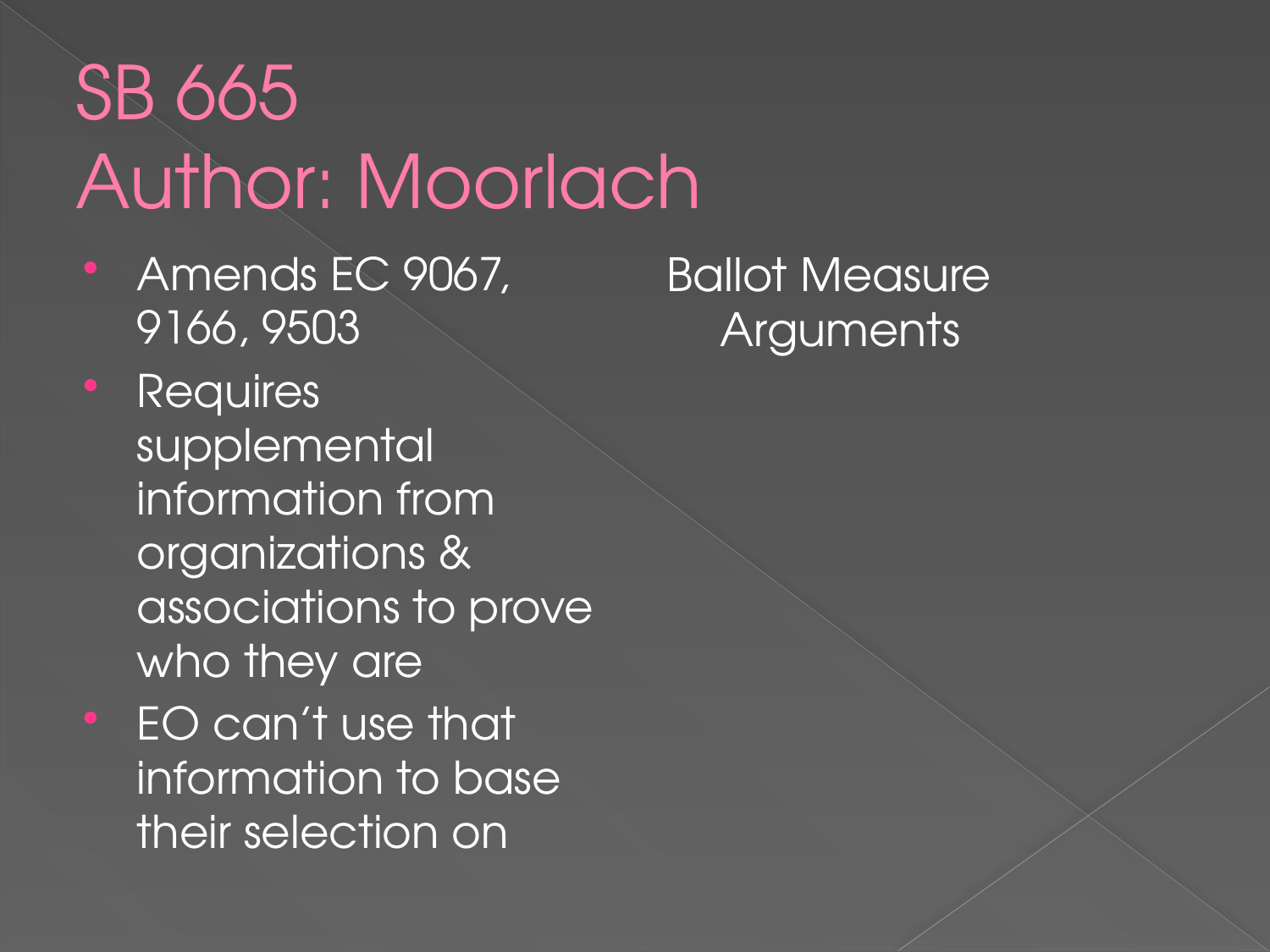

# SB 665 Author: Moorlach
Amends EC 9067, 9166, 9503
Requires supplemental information from organizations & associations to prove who they are
EO can’t use that information to base their selection on
Ballot Measure Arguments